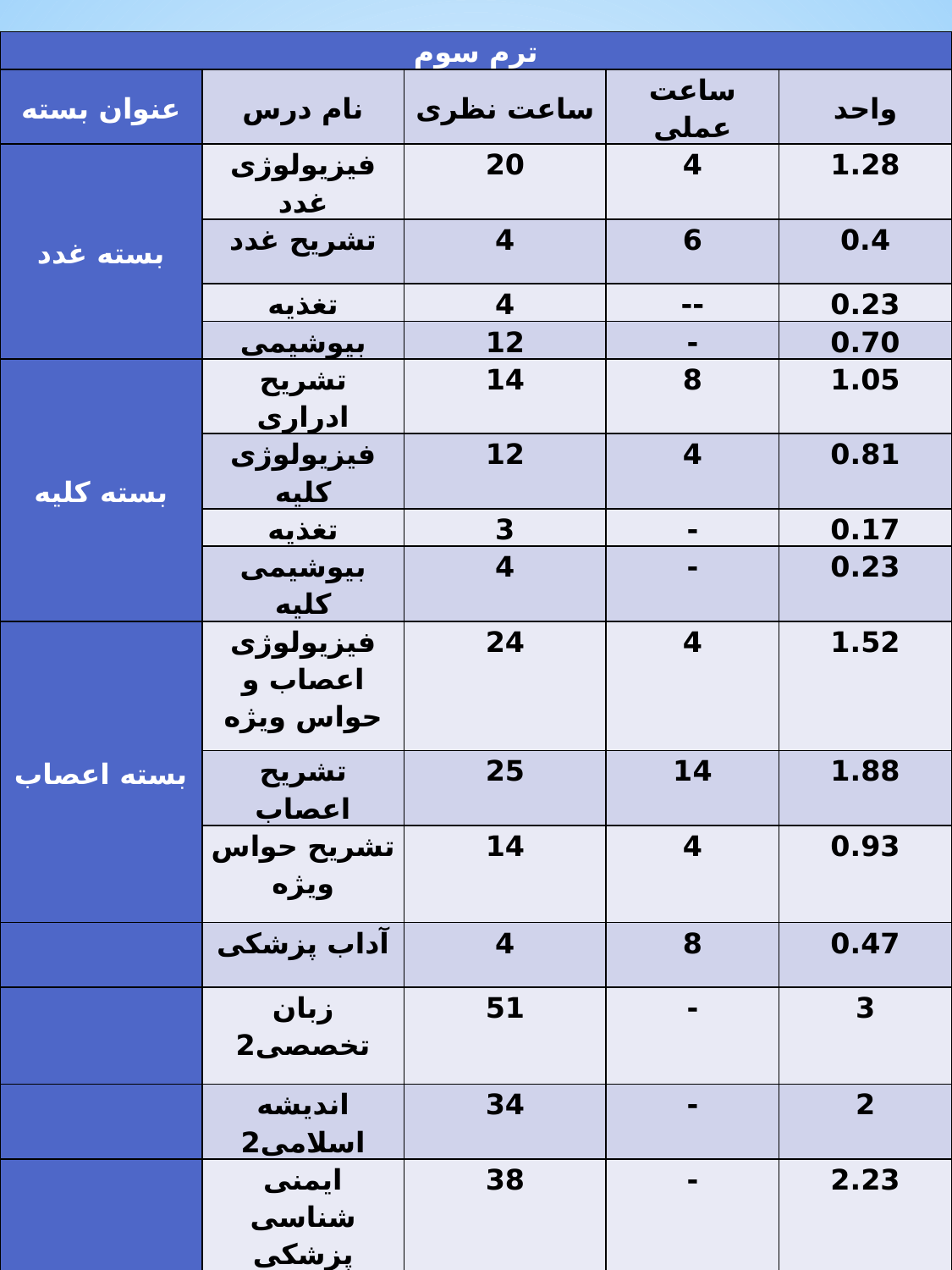

| ترم سوم |  |  |  |  |
| --- | --- | --- | --- | --- |
| عنوان بسته | نام درس | ساعت نظری | ساعت عملی | واحد |
| بسته غدد | فیزیولوژی غدد | 20 | 4 | 1.28 |
|  | تشریح غدد | 4 | 6 | 0.4 |
|  | تغذیه | 4 | -- | 0.23 |
|  | بیوشیمی | 12 | - | 0.70 |
| بسته کلیه | تشریح ادراری | 14 | 8 | 1.05 |
|  | فیزیولوژی کلیه | 12 | 4 | 0.81 |
|  | تغذیه | 3 | - | 0.17 |
|  | بیوشیمی کلیه | 4 | - | 0.23 |
| بسته اعصاب | فیزیولوژی اعصاب و حواس ویژه | 24 | 4 | 1.52 |
|  | تشریح اعصاب | 25 | 14 | 1.88 |
|  | تشریح حواس ویژه | 14 | 4 | 0.93 |
|  | آداب پزشکی | 4 | 8 | 0.47 |
|  | زبان تخصصی2 | 51 | - | 3 |
|  | اندیشه اسلامی2 | 34 | - | 2 |
|  | ایمنی شناسی پزشکی | 38 | - | 2.23 |
| جمع واحد |  |  |  | 16.9 |